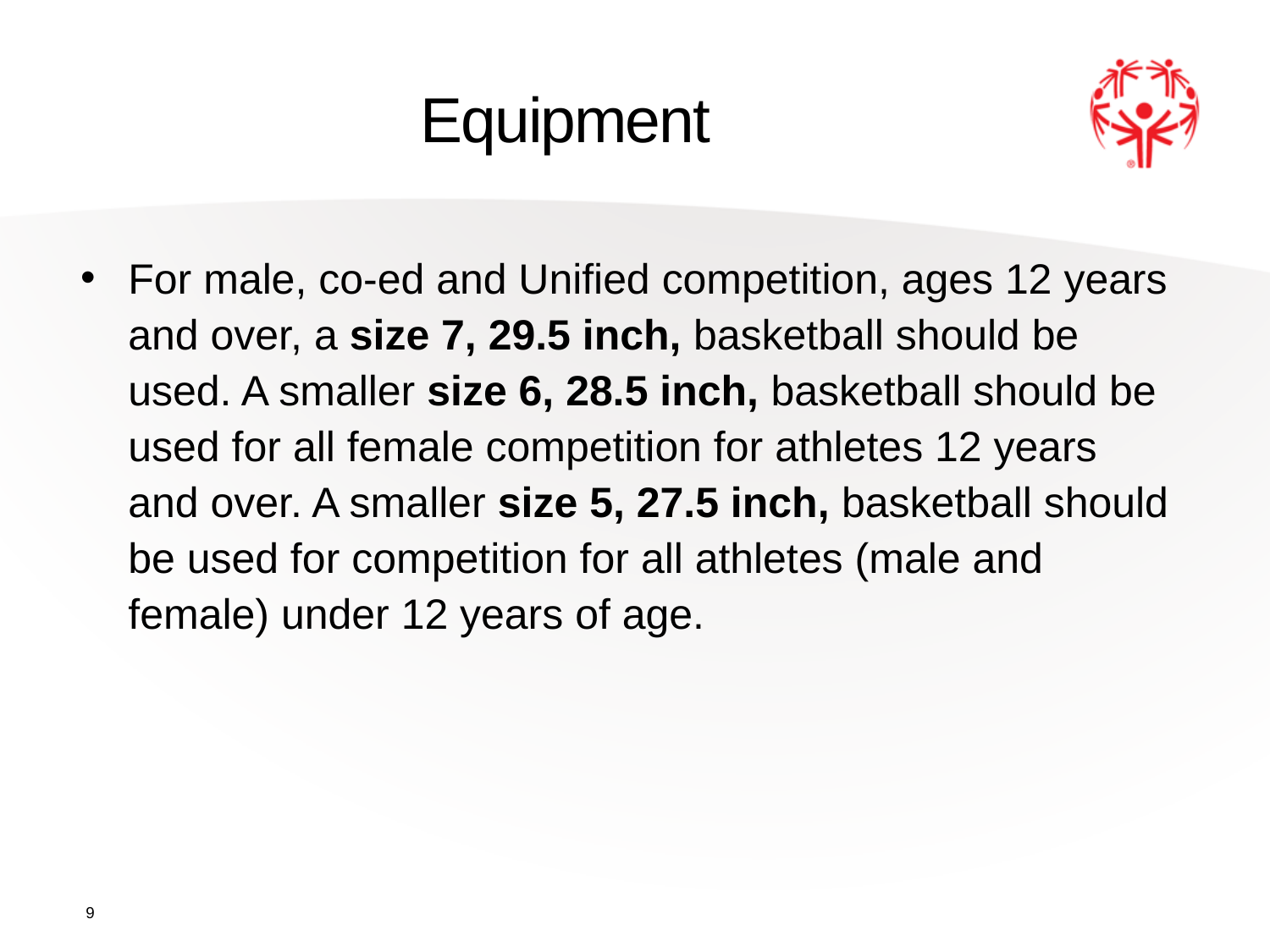

# Equipment
For male, co-ed and Unified competition, ages 12 years and over, a size 7, 29.5 inch, basketball should be used. A smaller size 6, 28.5 inch, basketball should be used for all female competition for athletes 12 years and over. A smaller size 5, 27.5 inch, basketball should be used for competition for all athletes (male and female) under 12 years of age.

9